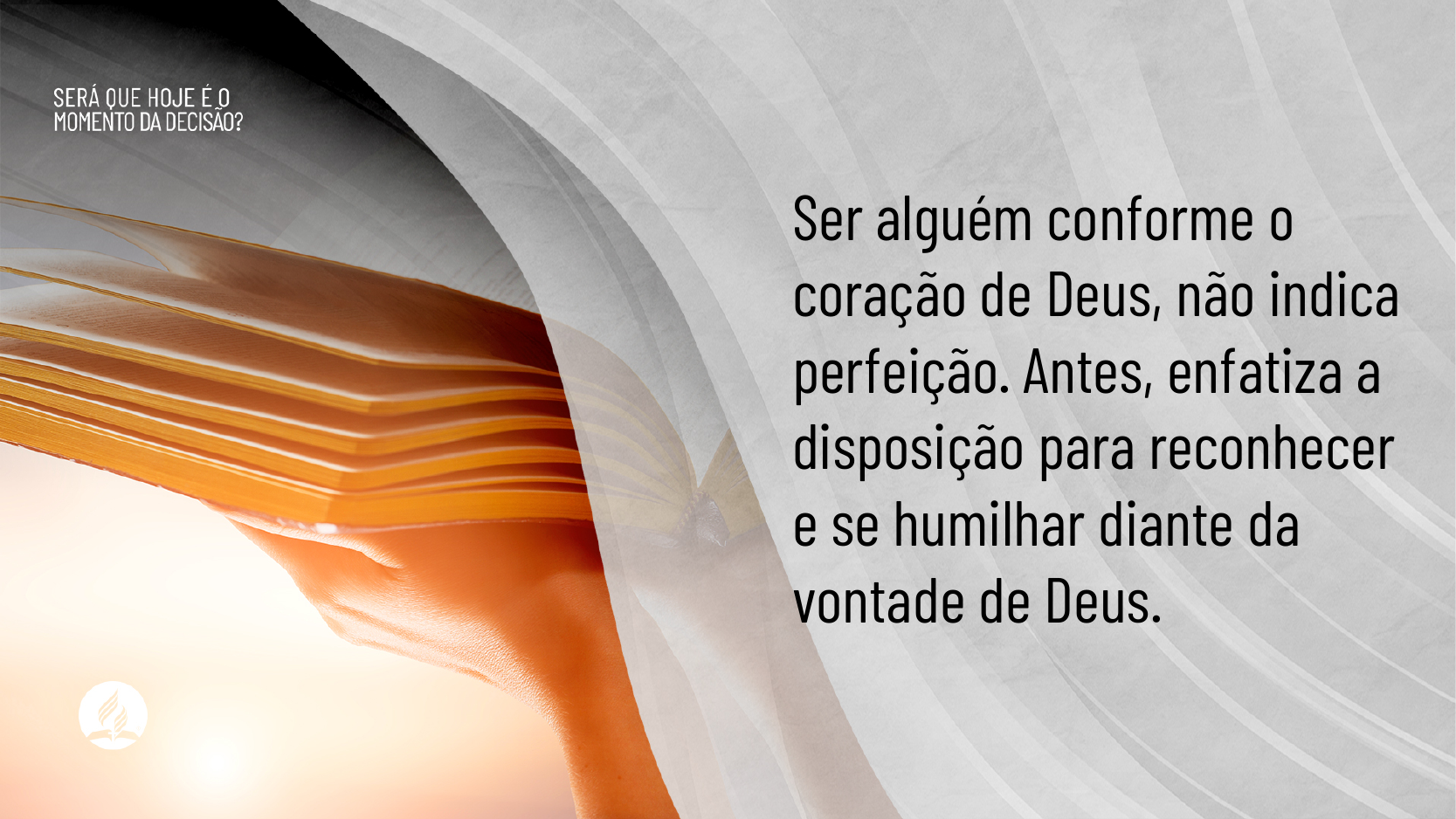

Ser alguém conforme o coração de Deus, não indica perfeição. Antes, enfatiza a disposição para reconhecer e se humilhar diante da vontade de Deus.